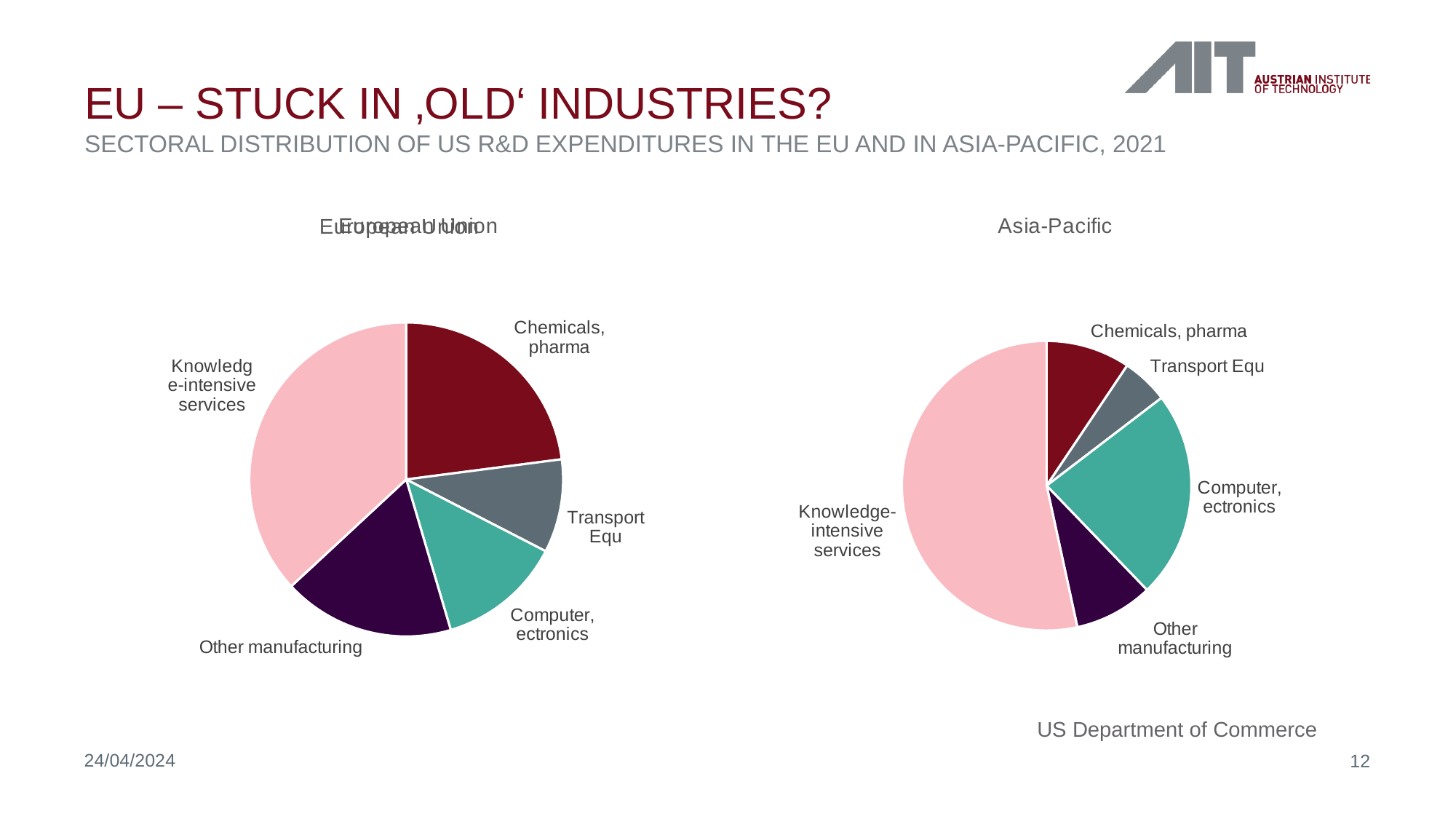

# EU – stuck in ‚old‘ industries? Sectoral distribution of us R&D expenditures in the EU and in asia-pacific, 2021

[unsupported chart]

[unsupported chart]

### Chart: European Union

| Category |
|---|
US Department of Commerce
24/04/2024
12